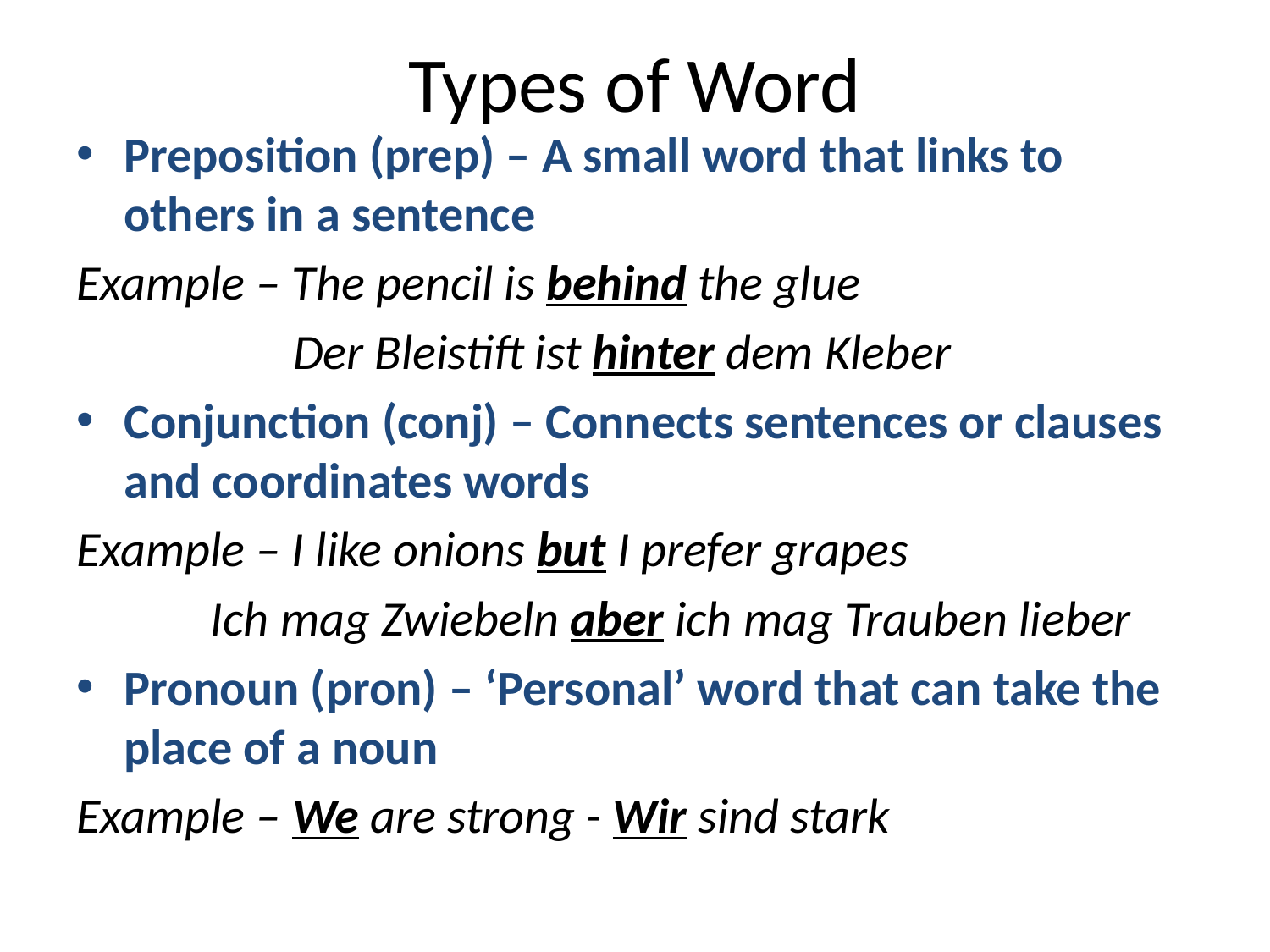

# Types of Word
Preposition (prep) – A small word that links to others in a sentence
Example – The pencil is behind the glue
    	        Der Bleistift ist hinter dem Kleber
Conjunction (conj) – Connects sentences or clauses and coordinates words
Example – I like onions but I prefer grapes
            Ich mag Zwiebeln aber ich mag Trauben lieber
Pronoun (pron) – ‘Personal’ word that can take the place of a noun
Example – We are strong - Wir sind stark